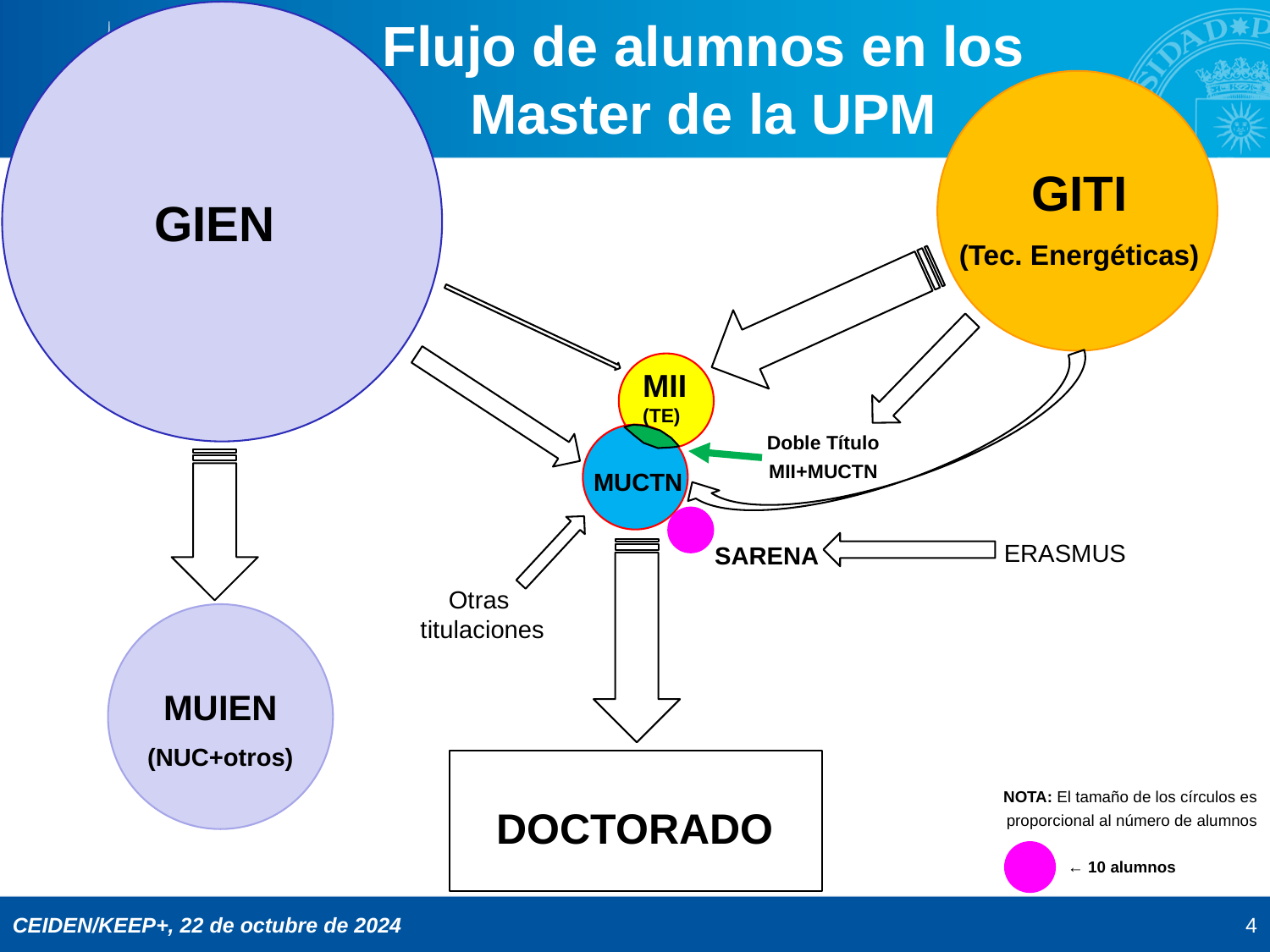

Flujo de alumnos en los Master de la UPM

GITI
(Tec. Energéticas)
GIEN

MII
(TE)

Doble Título MII+MUCTN

MUCTN

ERASMUS
SARENA

Otras
titulaciones

MUIEN
(NUC+otros)

NOTA: El tamaño de los círculos es proporcional al número de alumnos
DOCTORADO

← 10 alumnos
4